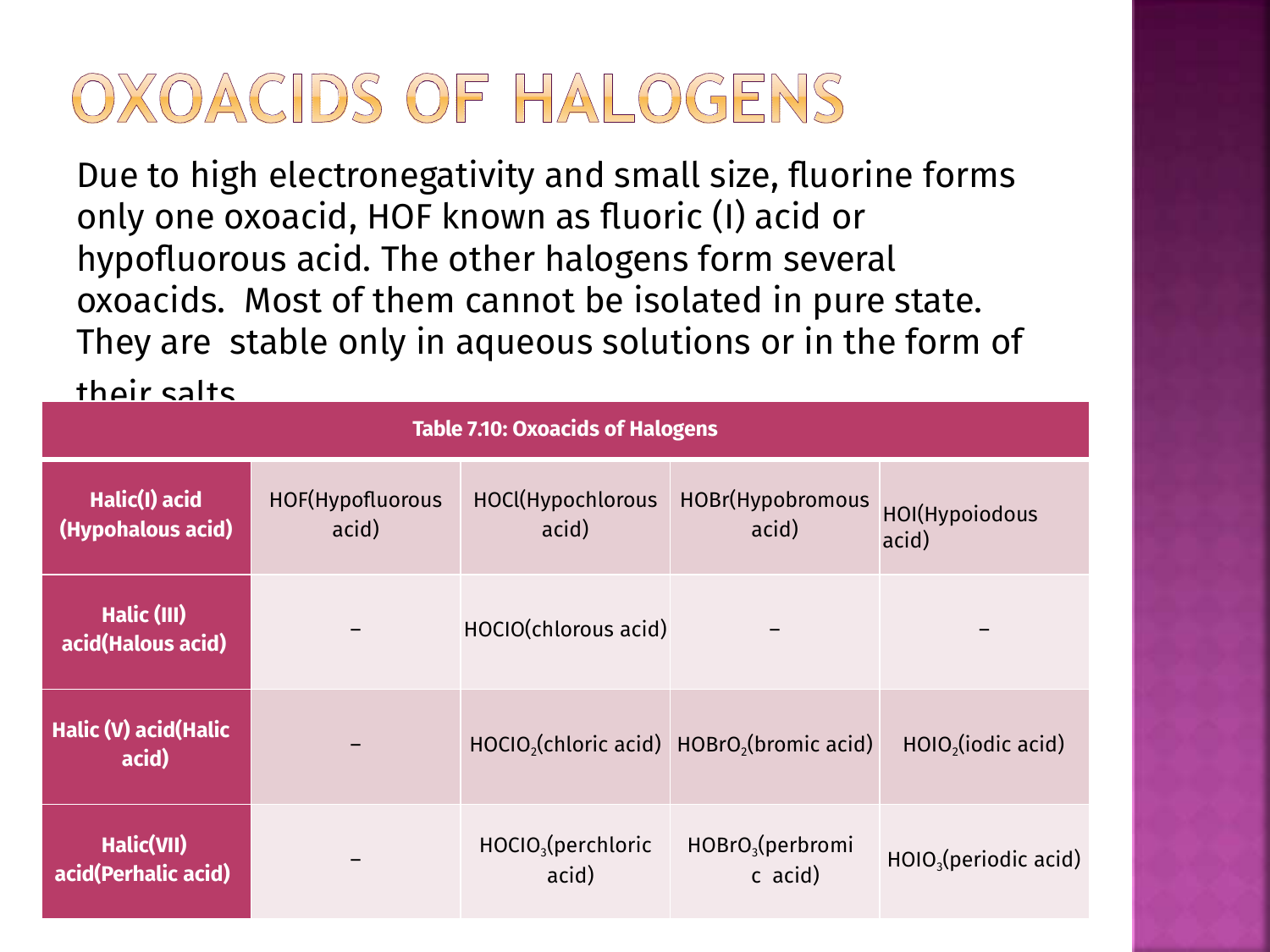

# Due to high electronegativity and small size, fluorine forms  only one oxoacid, HOF known as fluoric (I) acid or  hypofluorous acid. The other halogens form several oxoacids.  Most of them cannot be isolated in pure state. They are  stable only in aqueous solutions or in the form of their salts.
| Table 7.10: Oxoacids of Halogens |  |  |  |  |
| --- | --- | --- | --- | --- |
| Halic(I) acid (Hypohalous acid) | HOF(Hypofluorous acid) | HOCl(Hypochlorous acid) | HOBr(Hypobromous acid) | HOI(Hypoiodous acid) |
| Halic (III) acid(Halous acid) | – | HOCIO(chlorous acid) | – | – |
| Halic (V) acid(Halic acid) | – | HOCIO2(chloric acid) | HOBrO2(bromic acid) | HOIO2(iodic acid) |
| Halic(VII) acid(Perhalic acid) | – | HOCIO3(perchloric acid) | HOBrO3(perbromic acid) | HOIO3(periodic acid) |